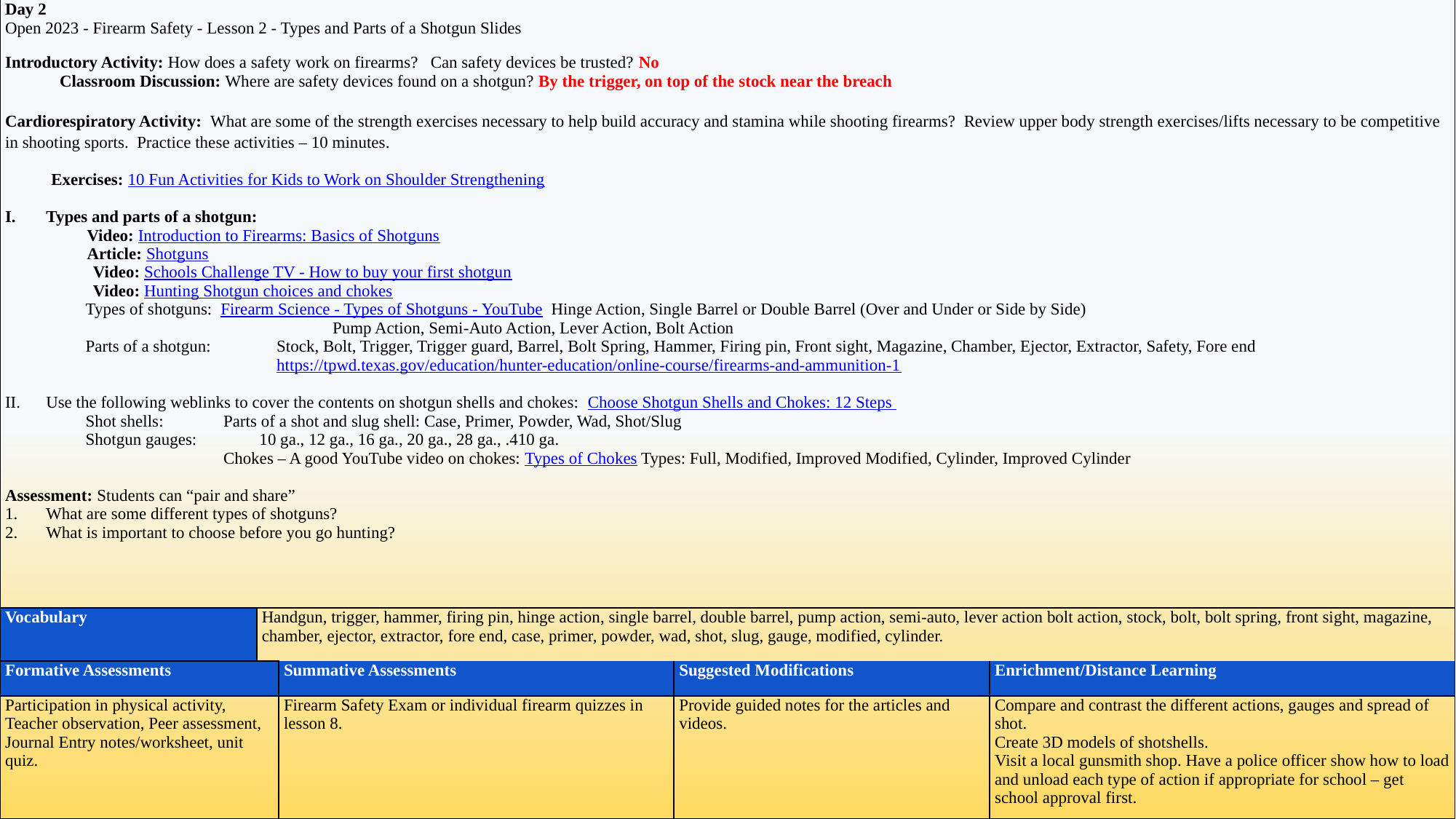

| Day 2 Open 2023 - Firearm Safety - Lesson 2 - Types and Parts of a Shotgun Slides  Introductory Activity: How does a safety work on firearms? Can safety devices be trusted? No Classroom Discussion: Where are safety devices found on a shotgun? By the trigger, on top of the stock near the breach   Cardiorespiratory Activity: What are some of the strength exercises necessary to help build accuracy and stamina while shooting firearms? Review upper body strength exercises/lifts necessary to be competitive in shooting sports. Practice these activities – 10 minutes.   Exercises: 10 Fun Activities for Kids to Work on Shoulder Strengthening   Types and parts of a shotgun: Video: Introduction to Firearms: Basics of Shotguns Article: Shotguns Video: Schools Challenge TV - How to buy your first shotgun Video: Hunting Shotgun choices and chokes Types of shotguns: Firearm Science - Types of Shotguns - YouTube Hinge Action, Single Barrel or Double Barrel (Over and Under or Side by Side) Pump Action, Semi-Auto Action, Lever Action, Bolt Action Parts of a shotgun: Stock, Bolt, Trigger, Trigger guard, Barrel, Bolt Spring, Hammer, Firing pin, Front sight, Magazine, Chamber, Ejector, Extractor, Safety, Fore end https://tpwd.texas.gov/education/hunter-education/online-course/firearms-and-ammunition-1   Use the following weblinks to cover the contents on shotgun shells and chokes: Choose Shotgun Shells and Chokes: 12 Steps Shot shells: Parts of a shot and slug shell: Case, Primer, Powder, Wad, Shot/Slug Shotgun gauges: 10 ga., 12 ga., 16 ga., 20 ga., 28 ga., .410 ga. Chokes – A good YouTube video on chokes: Types of Chokes Types: Full, Modified, Improved Modified, Cylinder, Improved Cylinder   Assessment: Students can “pair and share” What are some different types of shotguns? What is important to choose before you go hunting? |  |  |  |  |
| --- | --- | --- | --- | --- |
| Vocabulary | Handgun, trigger, hammer, firing pin, hinge action, single barrel, double barrel, pump action, semi-auto, lever action bolt action, stock, bolt, bolt spring, front sight, magazine, chamber, ejector, extractor, fore end, case, primer, powder, wad, shot, slug, gauge, modified, cylinder. |  |  |  |
| Formative Assessments |  | Summative Assessments | Suggested Modifications | Enrichment/Distance Learning |
| Participation in physical activity, Teacher observation, Peer assessment, Journal Entry notes/worksheet, unit quiz. |  | Firearm Safety Exam or individual firearm quizzes in lesson 8. | Provide guided notes for the articles and videos. | Compare and contrast the different actions, gauges and spread of shot. Create 3D models of shotshells. Visit a local gunsmith shop. Have a police officer show how to load and unload each type of action if appropriate for school – get school approval first. |